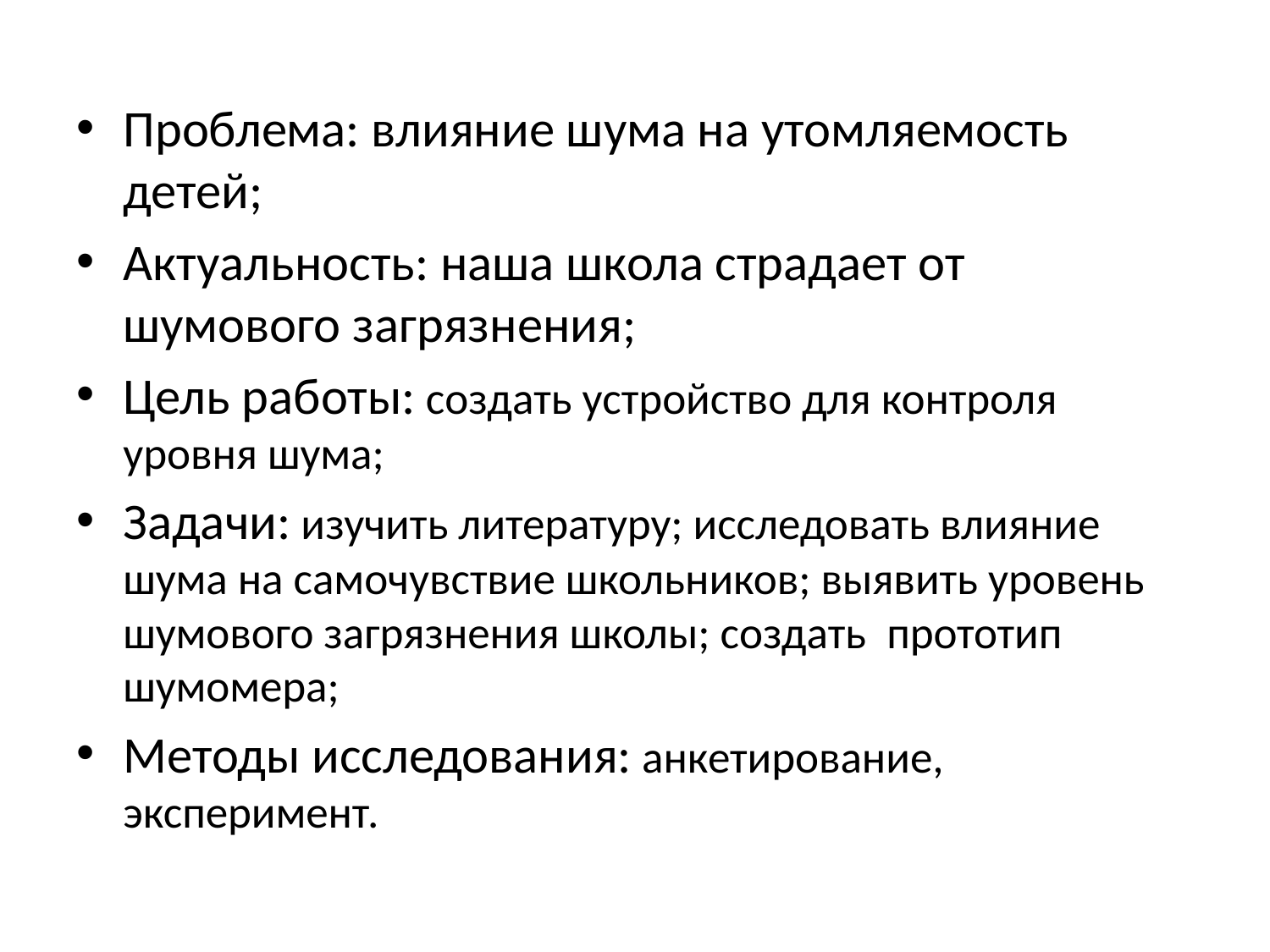

#
Проблема: влияние шума на утомляемость детей;
Актуальность: наша школа страдает от шумового загрязнения;
Цель работы: создать устройство для контроля уровня шума;
Задачи: изучить литературу; исследовать влияние шума на самочувствие школьников; выявить уровень шумового загрязнения школы; создать  прототип шумомера;
Методы исследования: анкетирование, эксперимент.